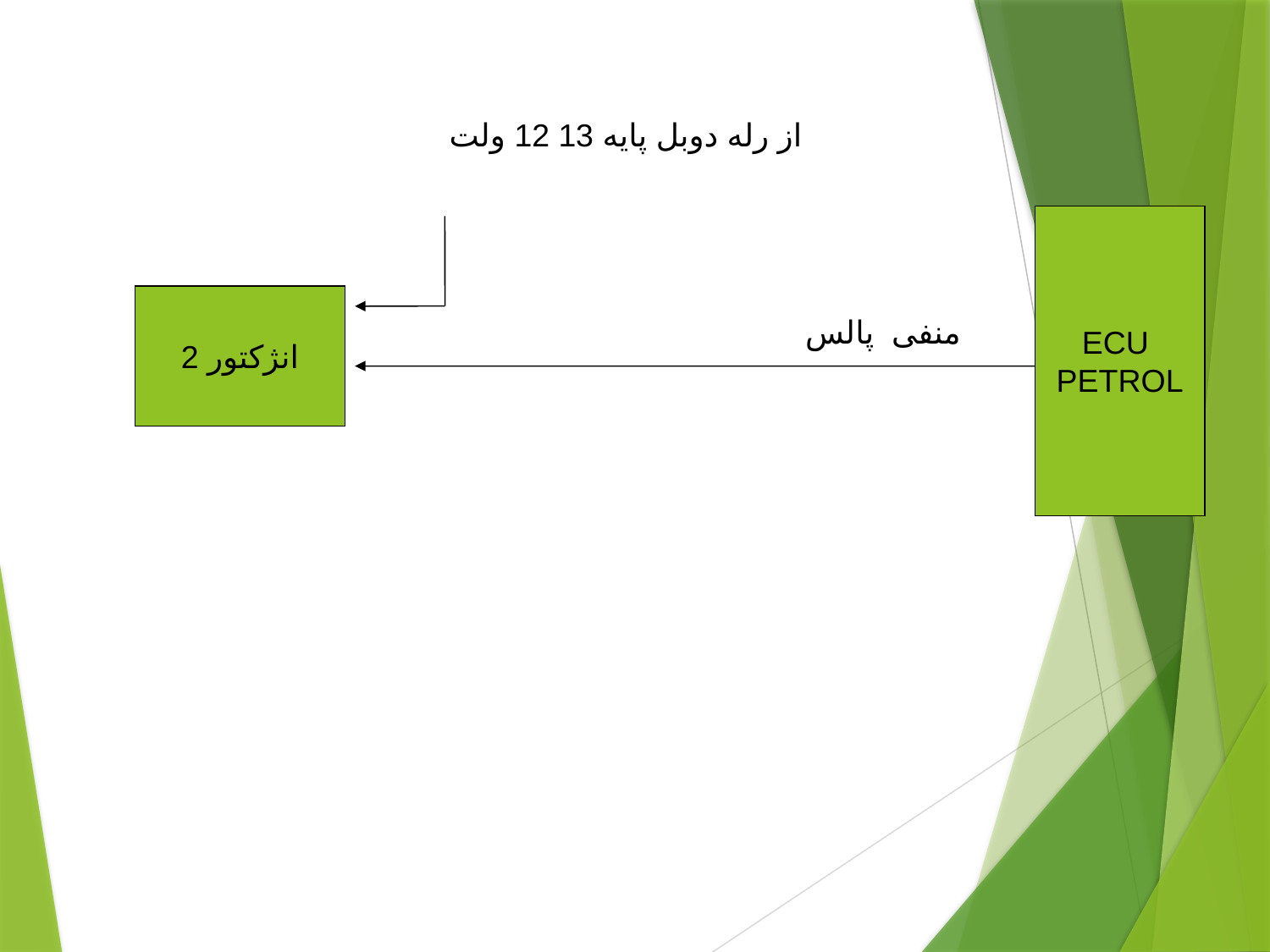

از رله دوبل پایه 13 12 ولت
ECU
PETROL

انژکتور 2

منفی  پالس